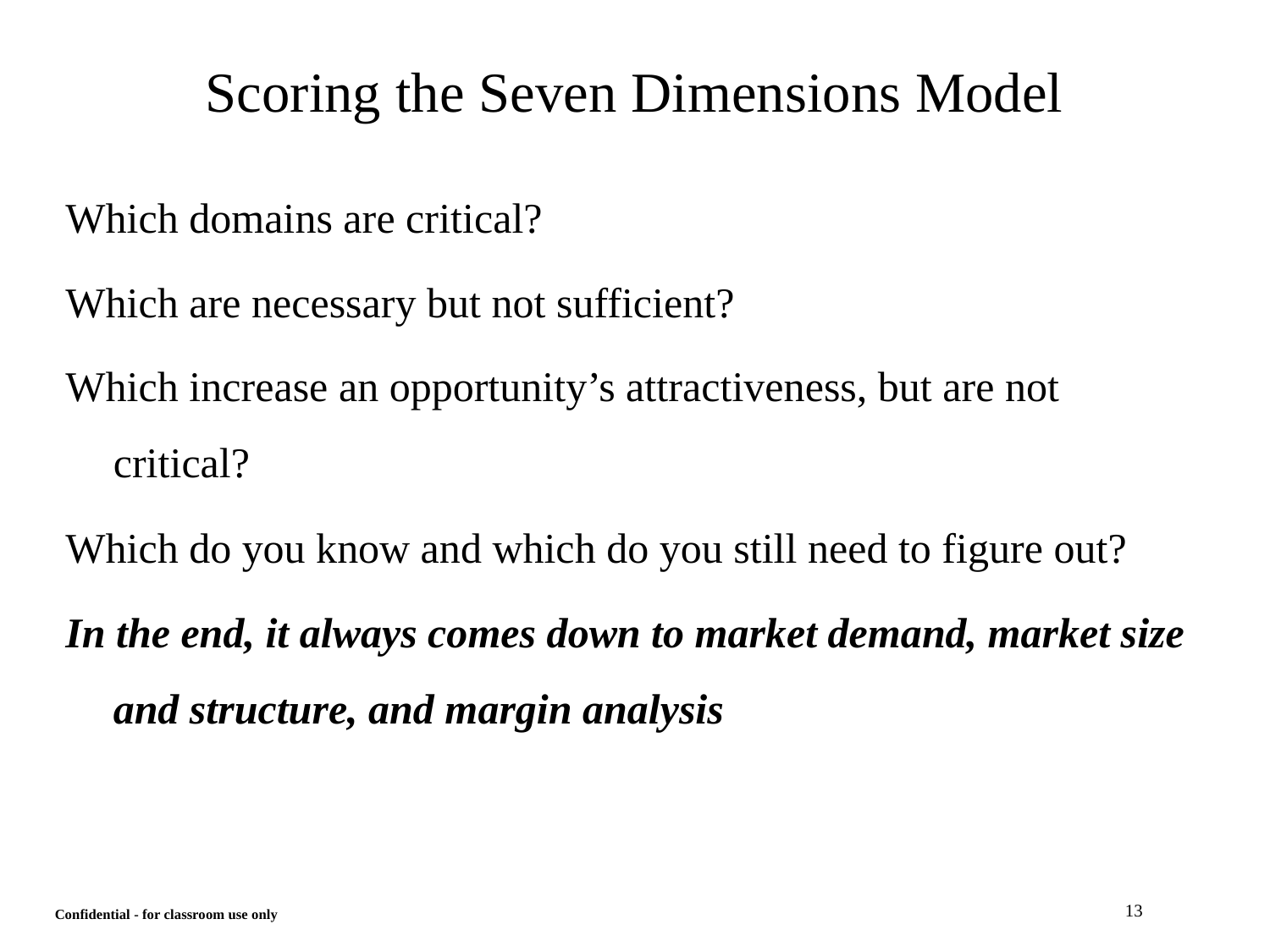

# Scoring the Seven Dimensions Model
Which domains are critical?
Which are necessary but not sufficient?
Which increase an opportunity’s attractiveness, but are not critical?
Which do you know and which do you still need to figure out?
In the end, it always comes down to market demand, market size and structure, and margin analysis